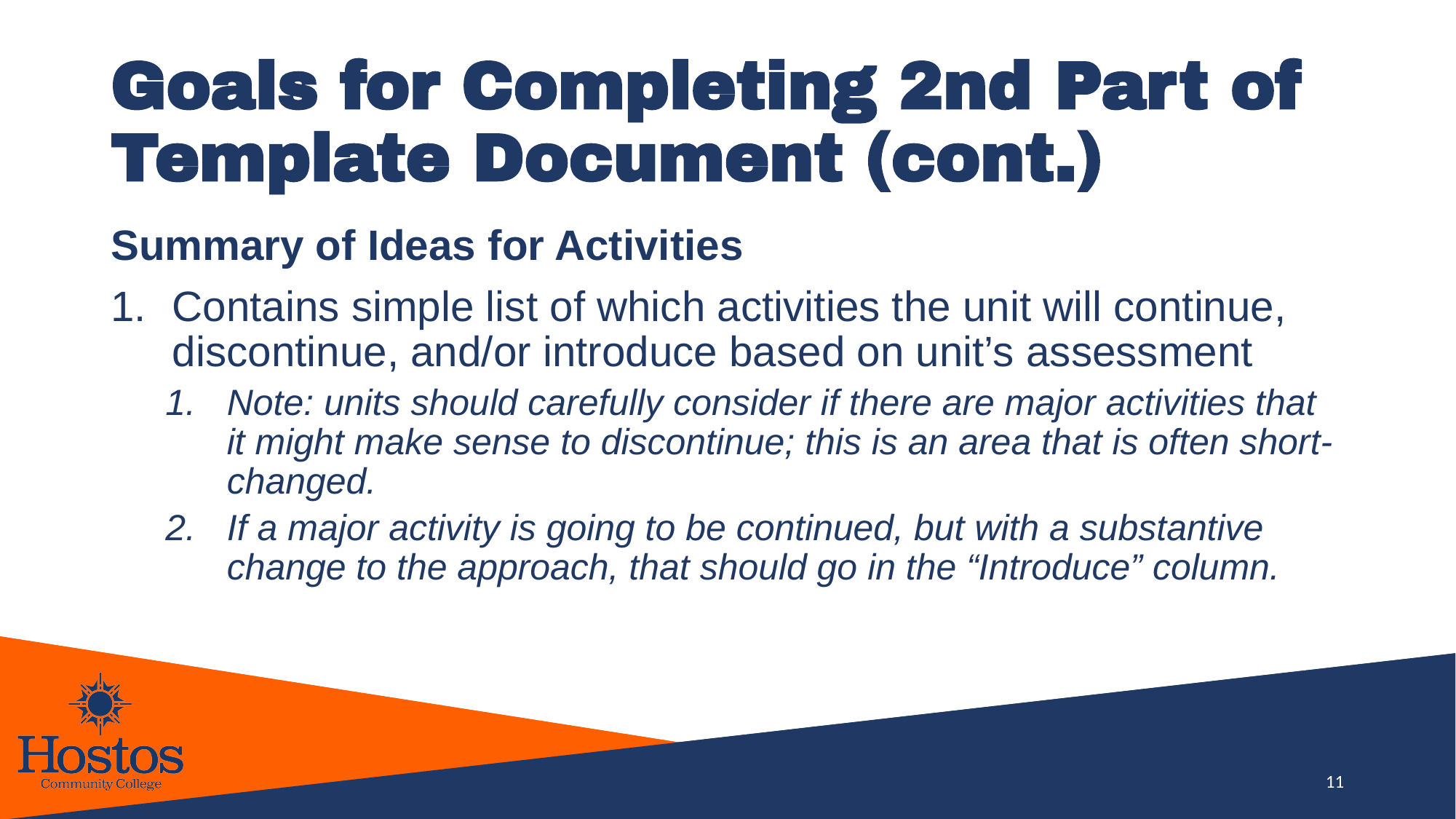

# Goals for Completing 2nd Part of Template Document (cont.)
Summary of Ideas for Activities
Contains simple list of which activities the unit will continue, discontinue, and/or introduce based on unit’s assessment
Note: units should carefully consider if there are major activities that it might make sense to discontinue; this is an area that is often short-changed.
If a major activity is going to be continued, but with a substantive change to the approach, that should go in the “Introduce” column.

11